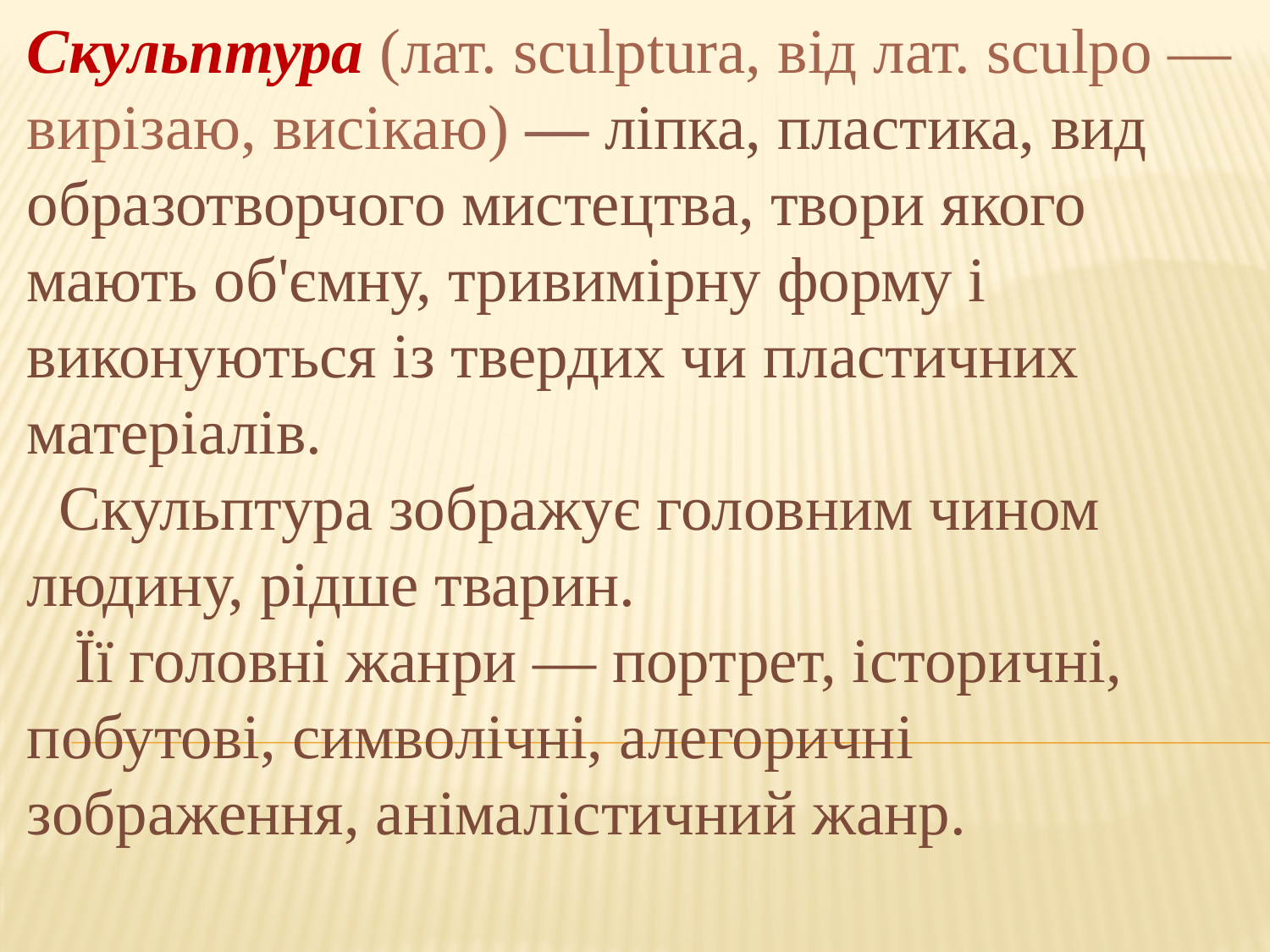

Скульптура (лат. sculptura, від лат. sculpo — вирізаю, висікаю) — ліпка, пластика, вид образотворчого мистецтва, твори якого мають об'ємну, тривимірну форму і виконуються із твердих чи пластичних матеріалів.
  Скульптура зображує головним чином людину, рідше тварин.
   Її головні жанри — портрет, історичні, побутові, символічні, алегоричні зображення, анімалістичний жанр.